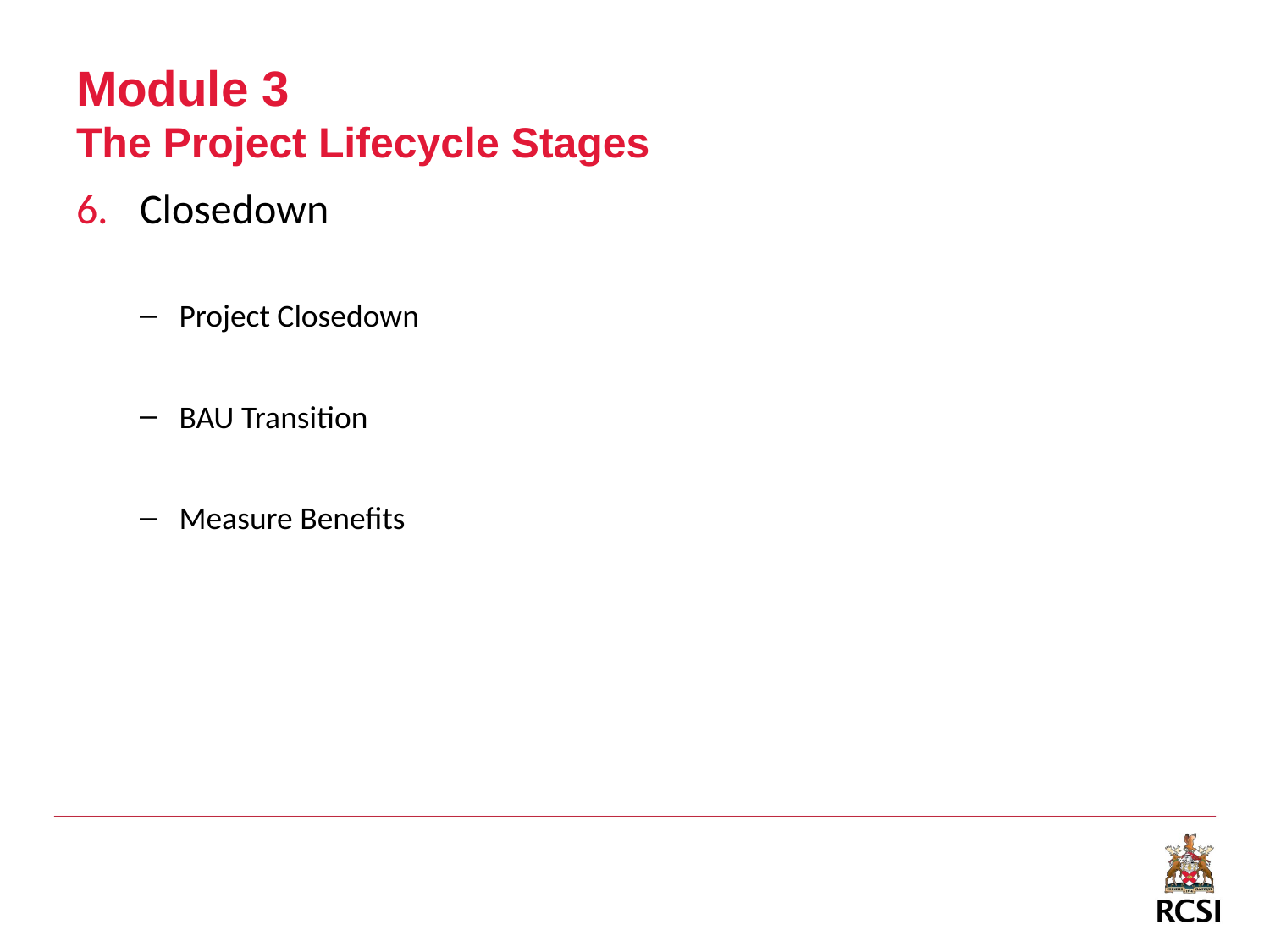

# Module 3 The Project Lifecycle Stages
Closedown

Project Closedown

BAU Transition

Measure Benefits